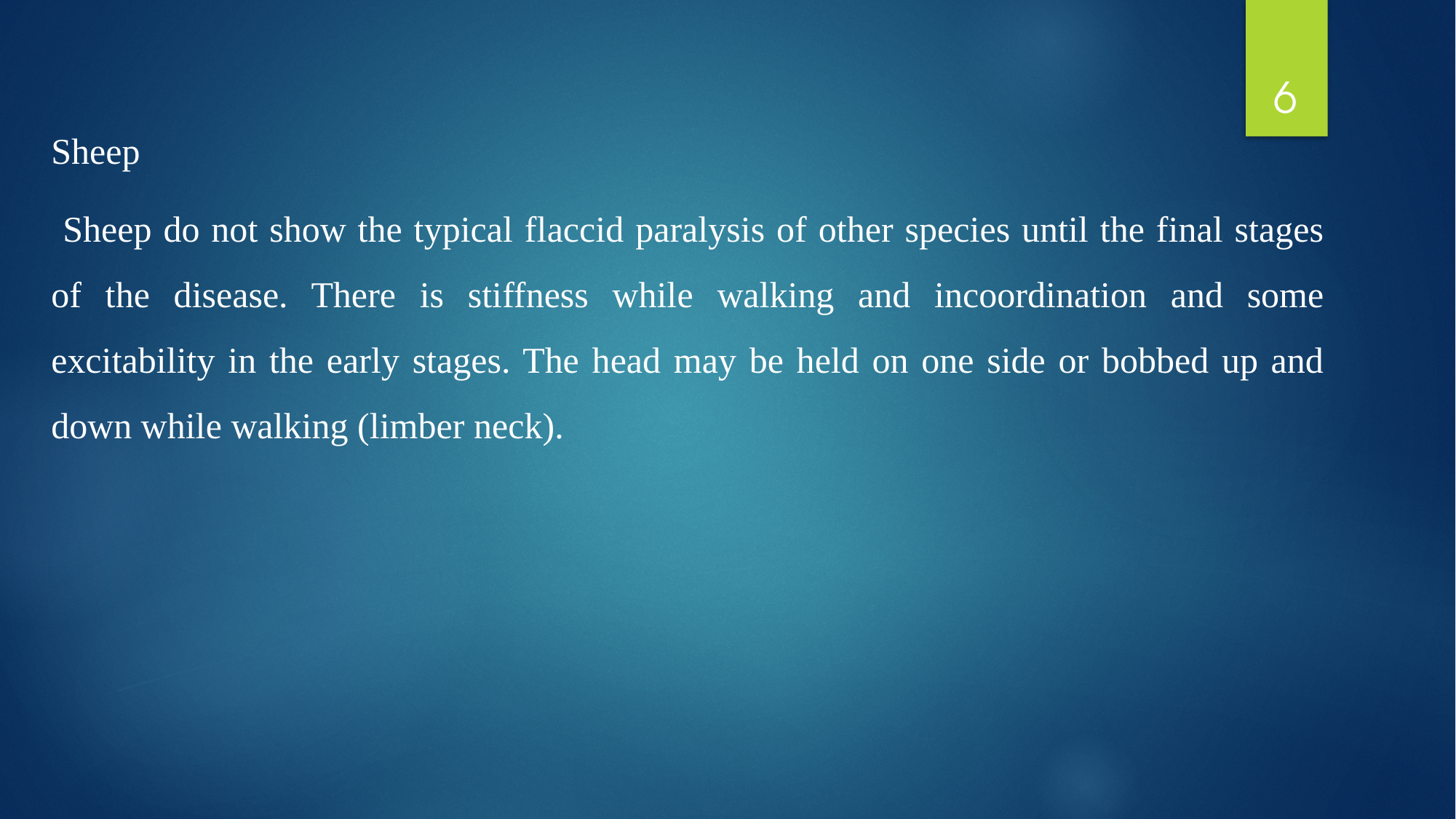

6
Sheep
 Sheep do not show the typical flaccid paralysis of other species until the final stages of the disease. There is stiffness while walking and incoordination and some excitability in the early stages. The head may be held on one side or bobbed up and down while walking (limber neck).